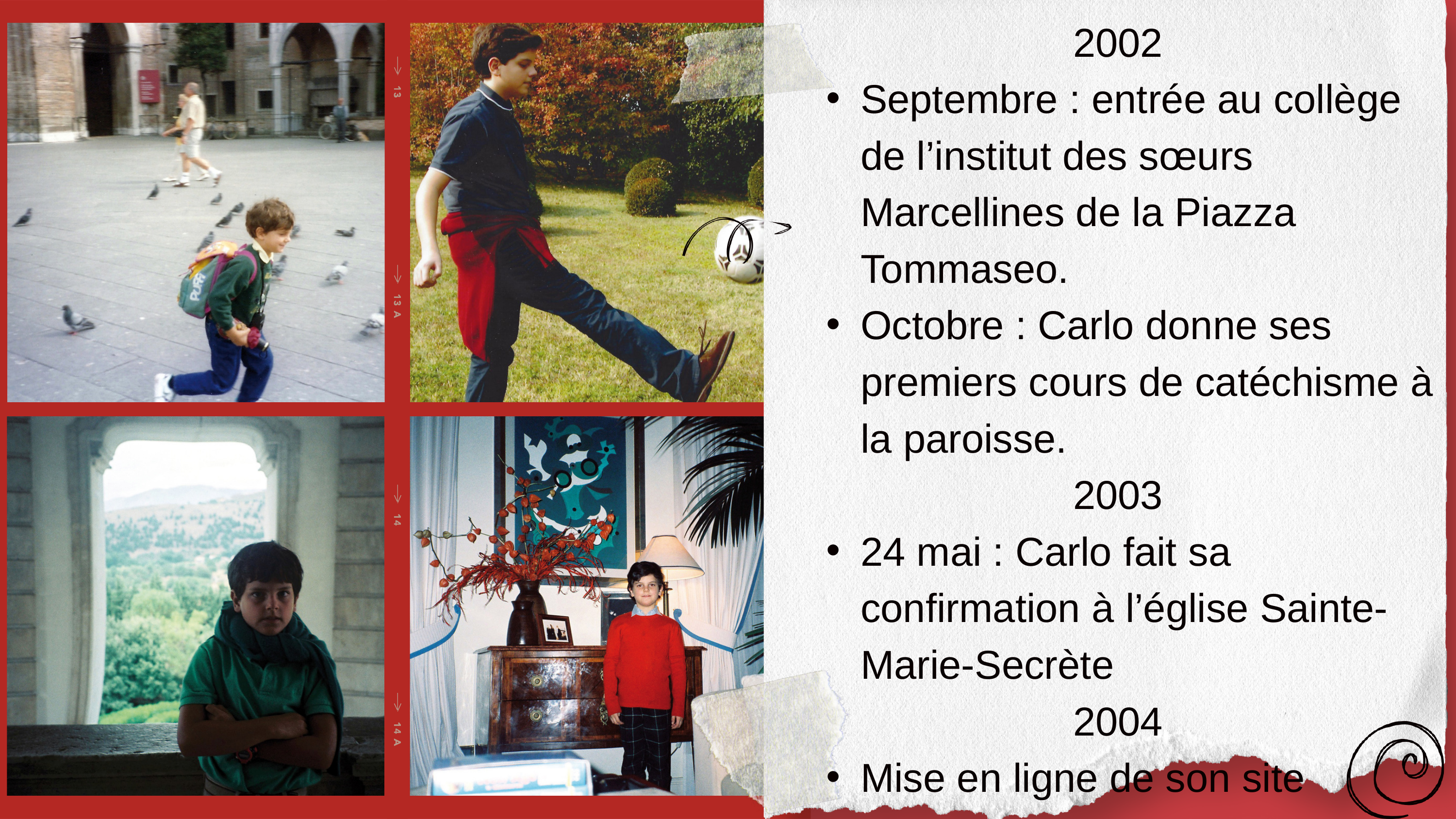

2002
Septembre : entrée au collège de l’institut des sœurs Marcellines de la Piazza Tommaseo.
Octobre : Carlo donne ses premiers cours de catéchisme à la paroisse.
2003
24 mai : Carlo fait sa confirmation à l’église Sainte-Marie-Secrète
2004
Mise en ligne de son site internet sur les miracles eucharistiques.